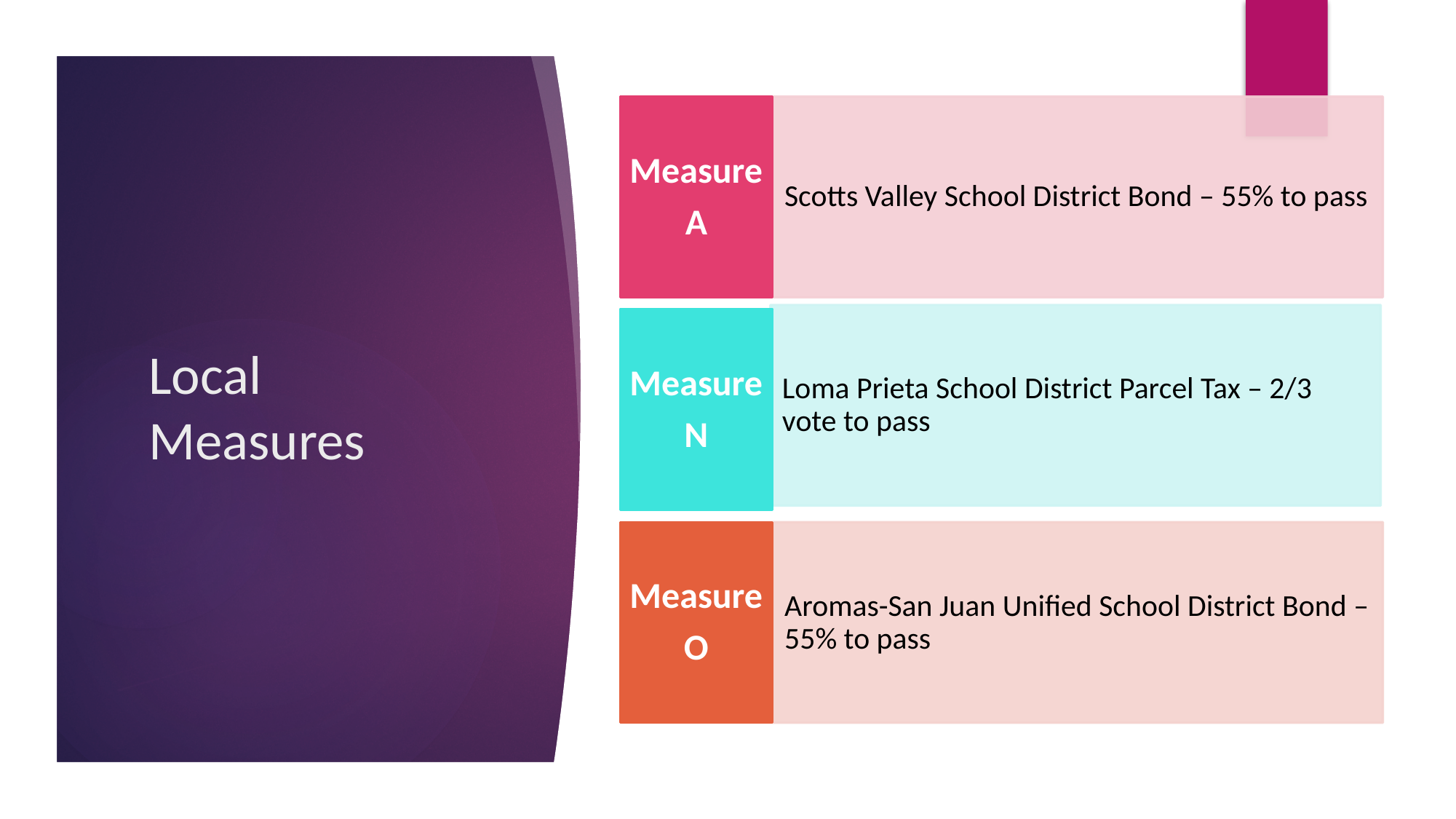

Scotts Valley School District Bond – 55% to pass
Measure
A
Loma Prieta School District Parcel Tax – 2/3 vote to pass
Measure
N
Aromas-San Juan Unified School District Bond – 55% to pass
Measure
O
# Local Measures